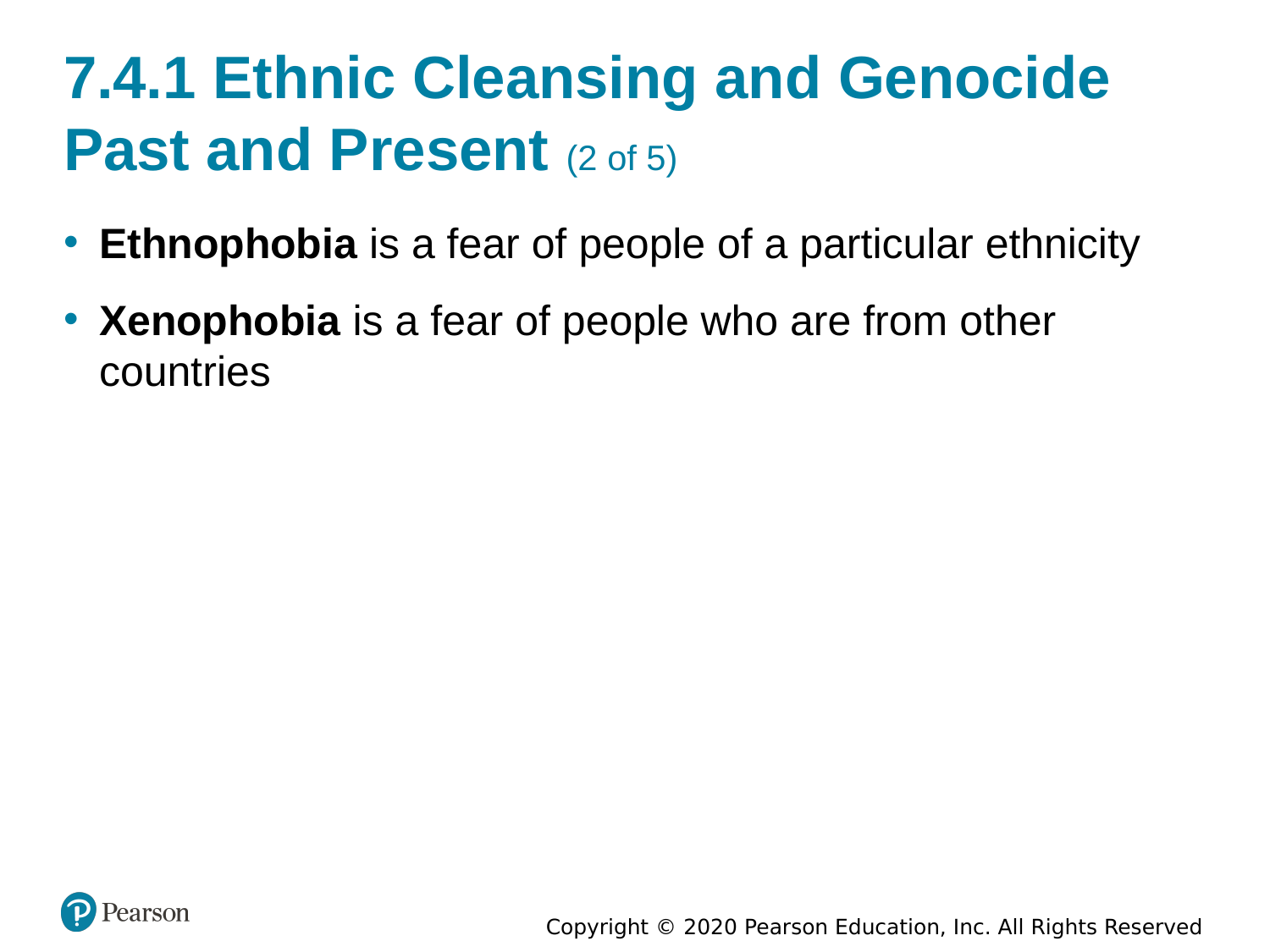

# 7.4.1 Ethnic Cleansing and Genocide Past and Present (2 of 5)
Ethnophobia is a fear of people of a particular ethnicity
Xenophobia is a fear of people who are from other countries